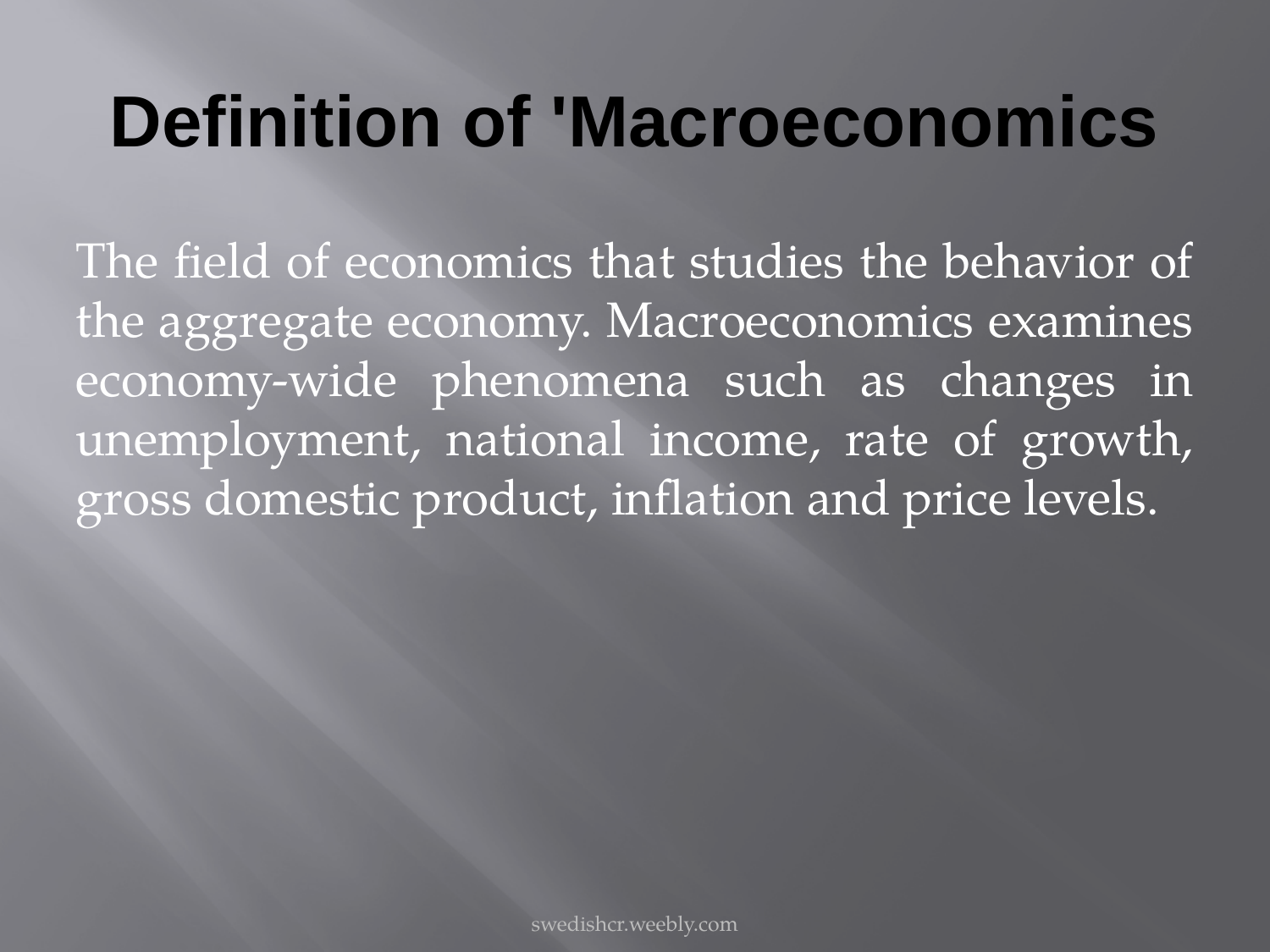

# Definition of 'Macroeconomics
The field of economics that studies the behavior of the aggregate economy. Macroeconomics examines economy-wide phenomena such as changes in unemployment, national income, rate of growth, gross domestic product, inflation and price levels.
swedishcr.weebly.com